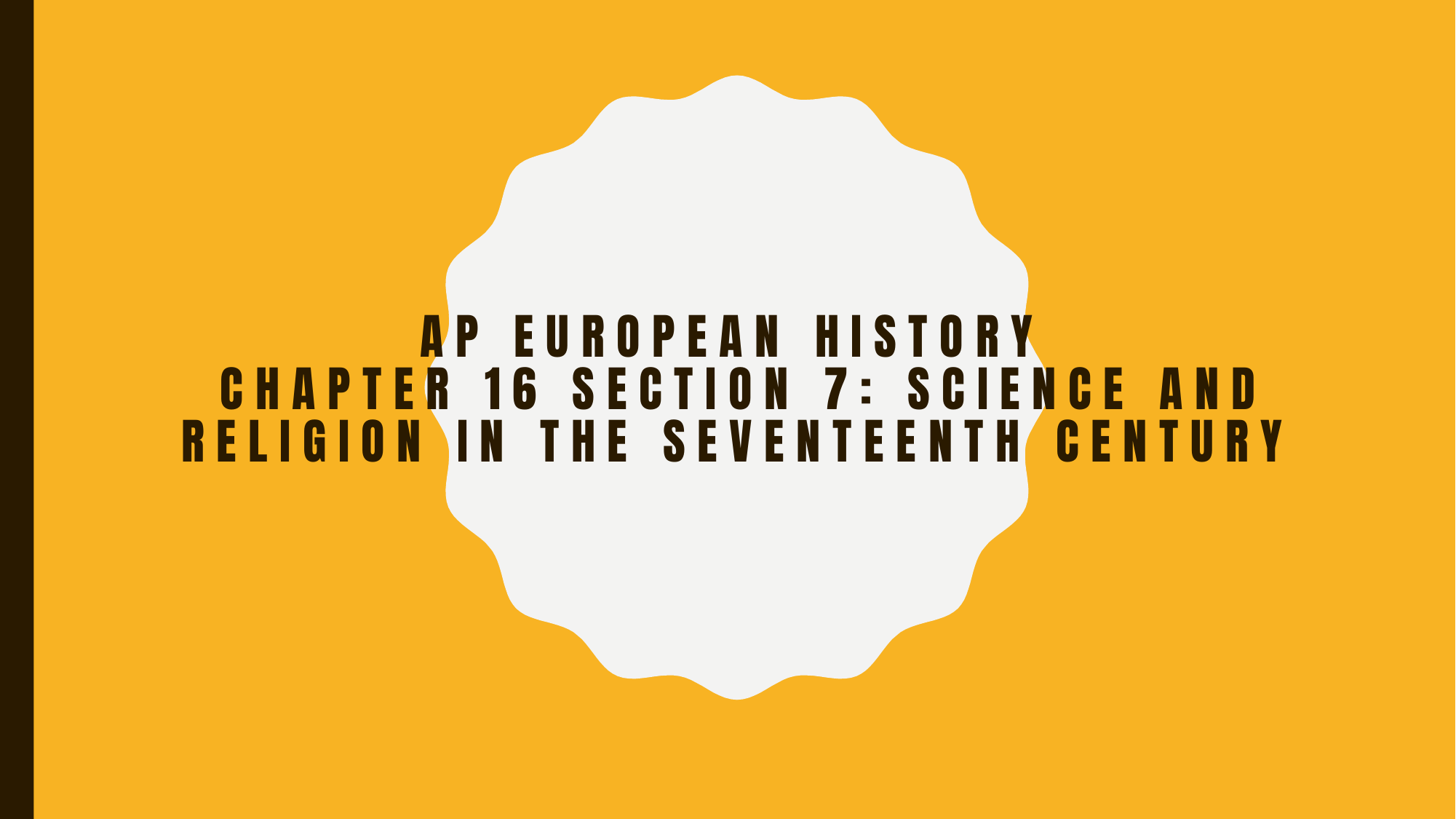

# Ap European history Chapter 16 section 7: Science and religion in the seventeenth century